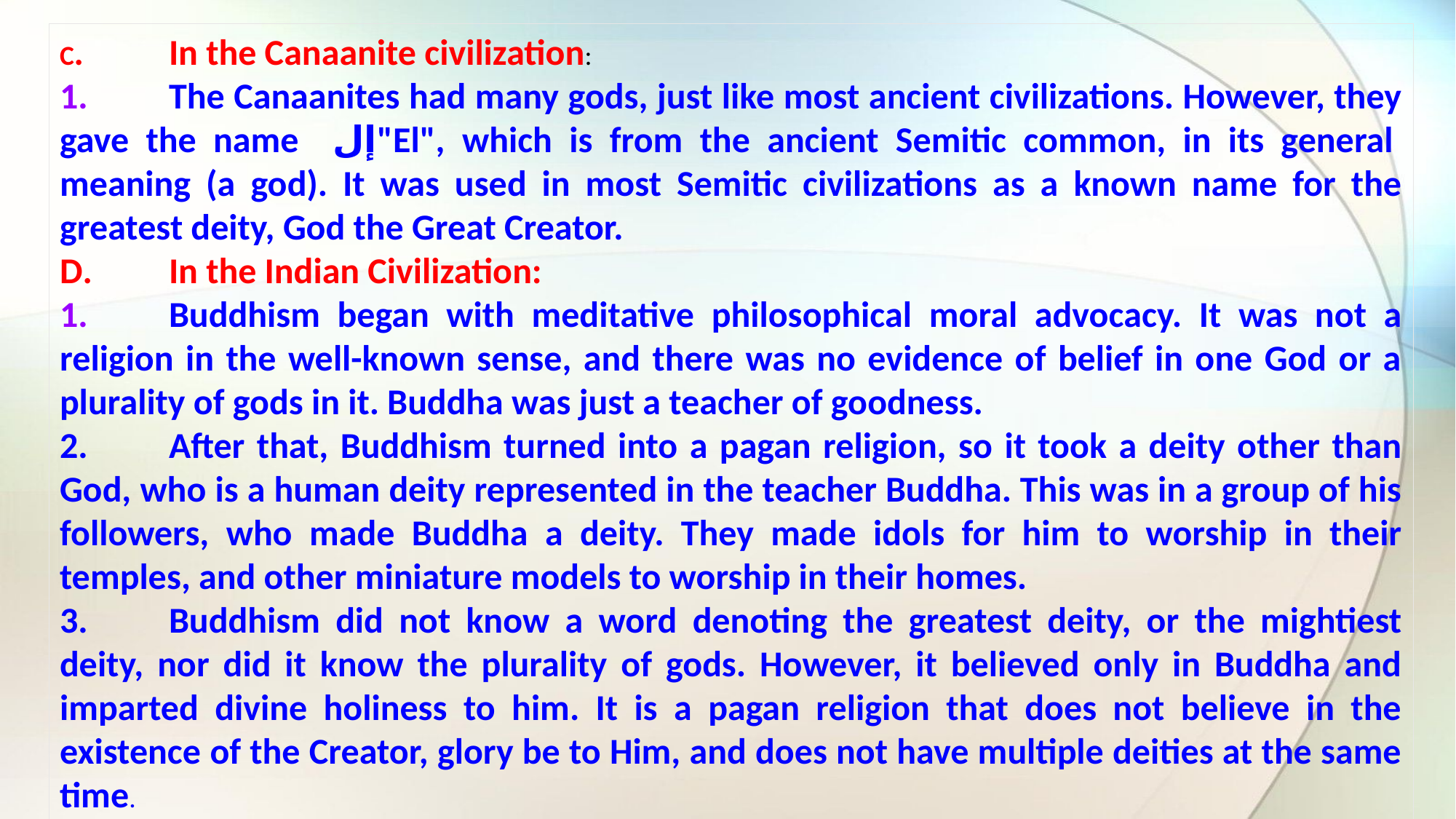

C.	In the Canaanite civilization:
1.	The Canaanites had many gods, just like most ancient civilizations. However, they gave the name  إل"El", which is from the ancient Semitic common, in its general meaning (a god). It was used in most Semitic civilizations as a known name for the greatest deity, God the Great Creator.
D.	In the Indian Civilization:
1.	Buddhism began with meditative philosophical moral advocacy. It was not a religion in the well-known sense, and there was no evidence of belief in one God or a plurality of gods in it. Buddha was just a teacher of goodness.
2.	After that, Buddhism turned into a pagan religion, so it took a deity other than God, who is a human deity represented in the teacher Buddha. This was in a group of his followers, who made Buddha a deity. They made idols for him to worship in their temples, and other miniature models to worship in their homes.
3.	Buddhism did not know a word denoting the greatest deity, or the mightiest deity, nor did it know the plurality of gods. However, it believed only in Buddha and imparted divine holiness to him. It is a pagan religion that does not believe in the existence of the Creator, glory be to Him, and does not have multiple deities at the same time.